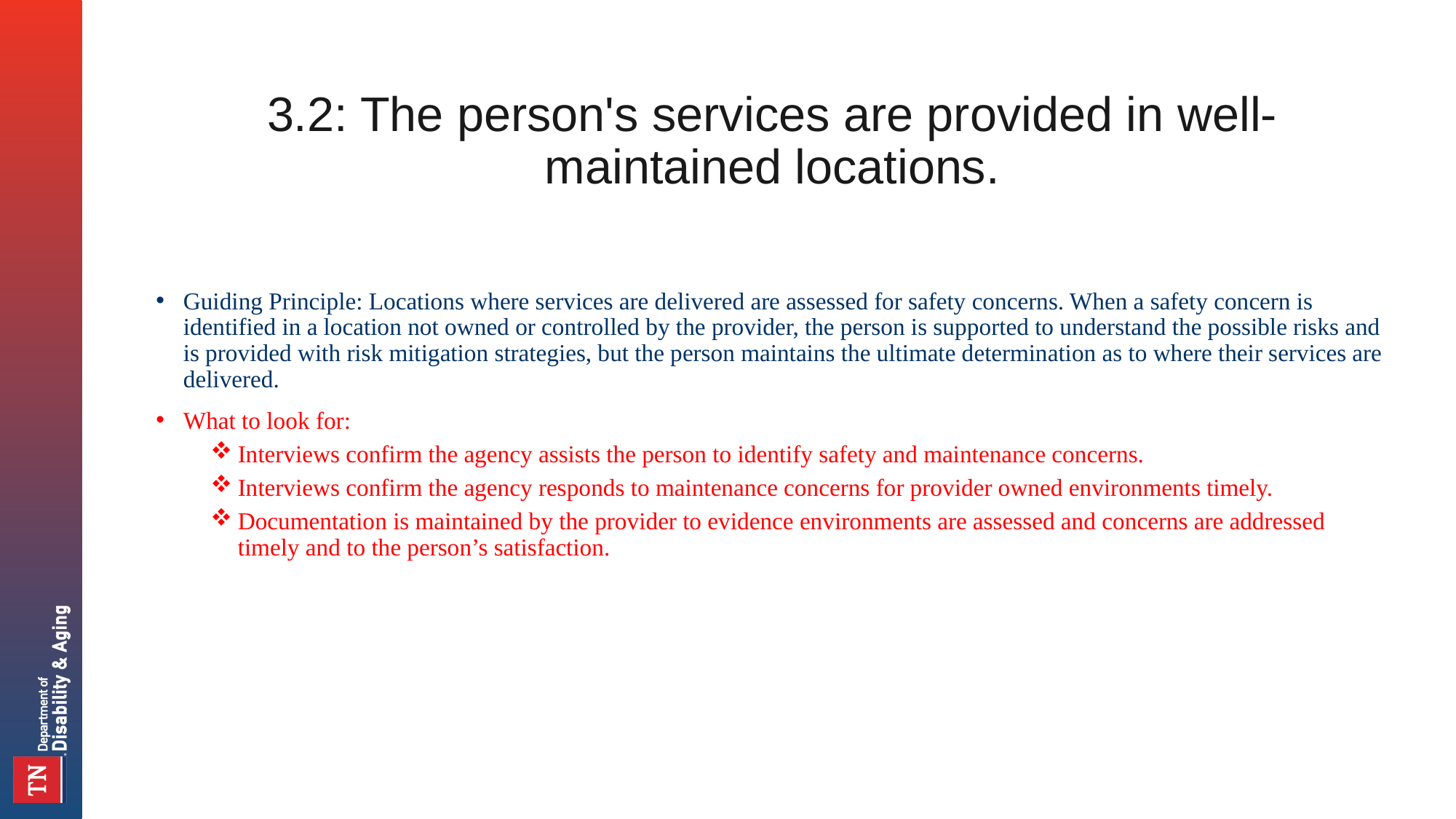

# 3.2: The person's services are provided in well-maintained locations.
Guiding Principle: Locations where services are delivered are assessed for safety concerns. When a safety concern is identified in a location not owned or controlled by the provider, the person is supported to understand the possible risks and is provided with risk mitigation strategies, but the person maintains the ultimate determination as to where their services are delivered.
What to look for:
Interviews confirm the agency assists the person to identify safety and maintenance concerns.
Interviews confirm the agency responds to maintenance concerns for provider owned environments timely.
Documentation is maintained by the provider to evidence environments are assessed and concerns are addressed timely and to the person’s satisfaction.